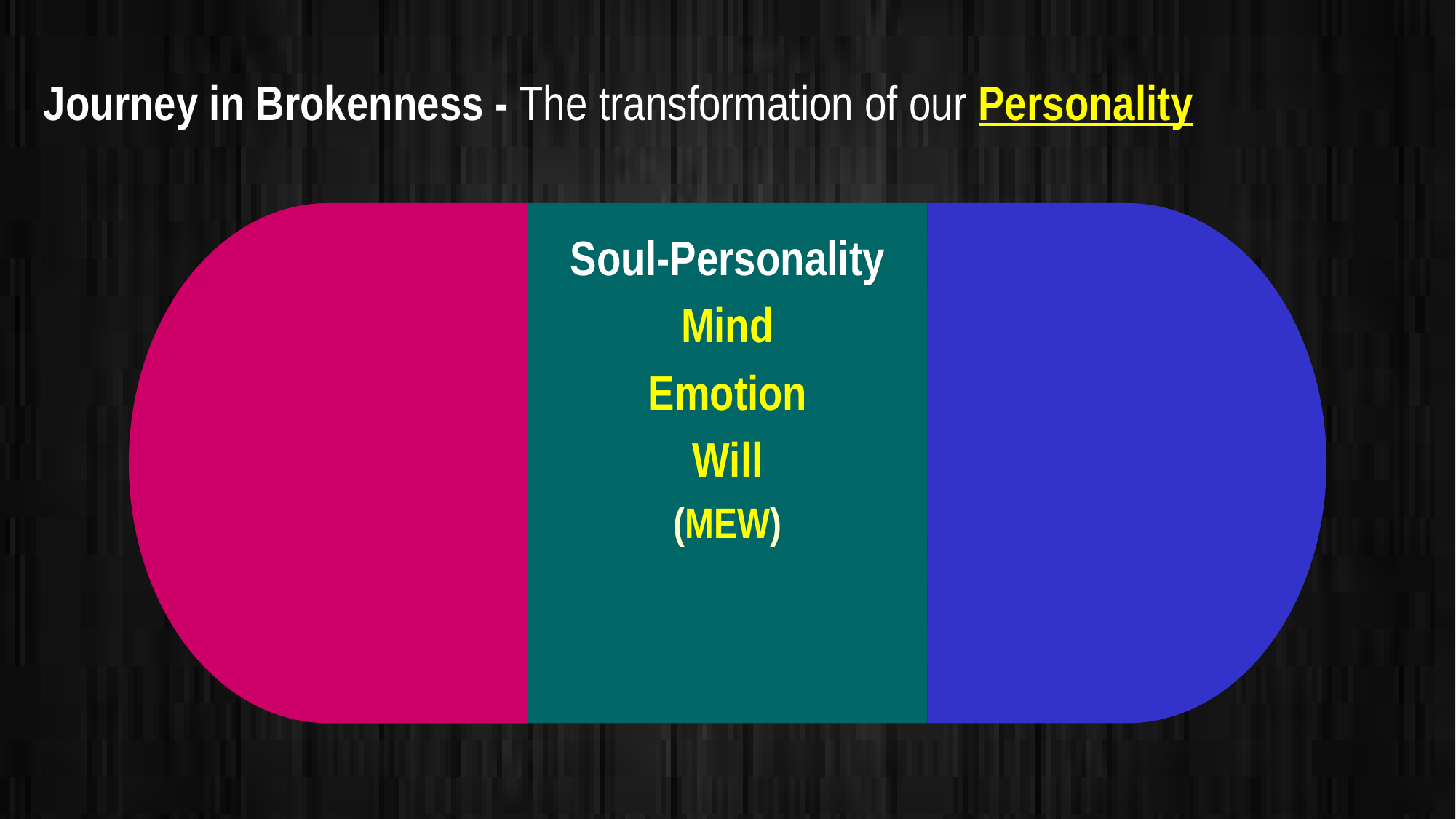

Journey in Brokenness - The transformation of our Personality

Soul-Personality
Mind
Emotion
Will
(MEW)